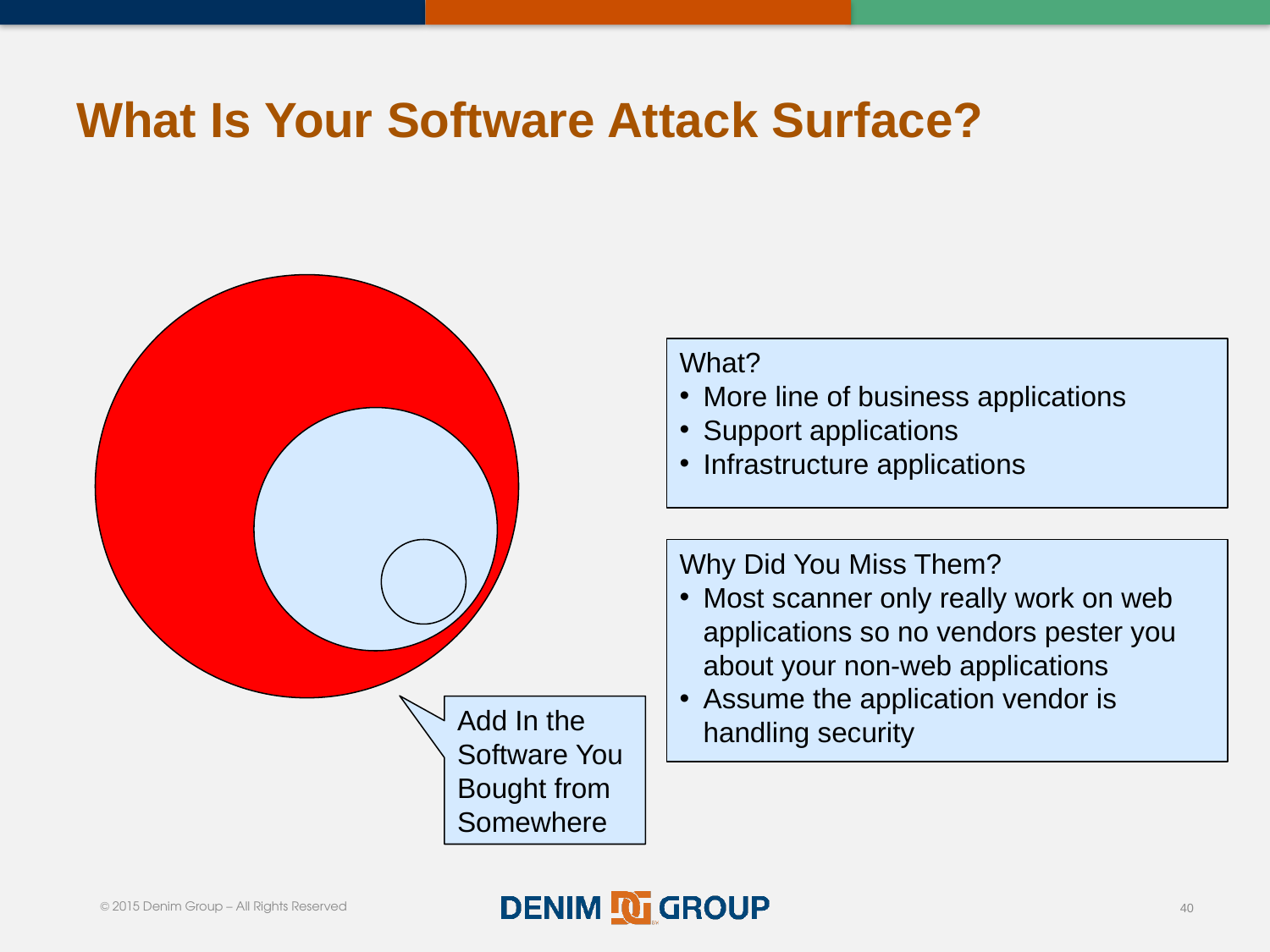

# What Is Your Software Attack Surface?

What?
More line of business applications
Support applications
Infrastructure applications

Why Did You Miss Them?
Most scanner only really work on web applications so no vendors pester you about your non-web applications
Assume the application vendor is handling security

Add In the Software You Bought from Somewhere
40